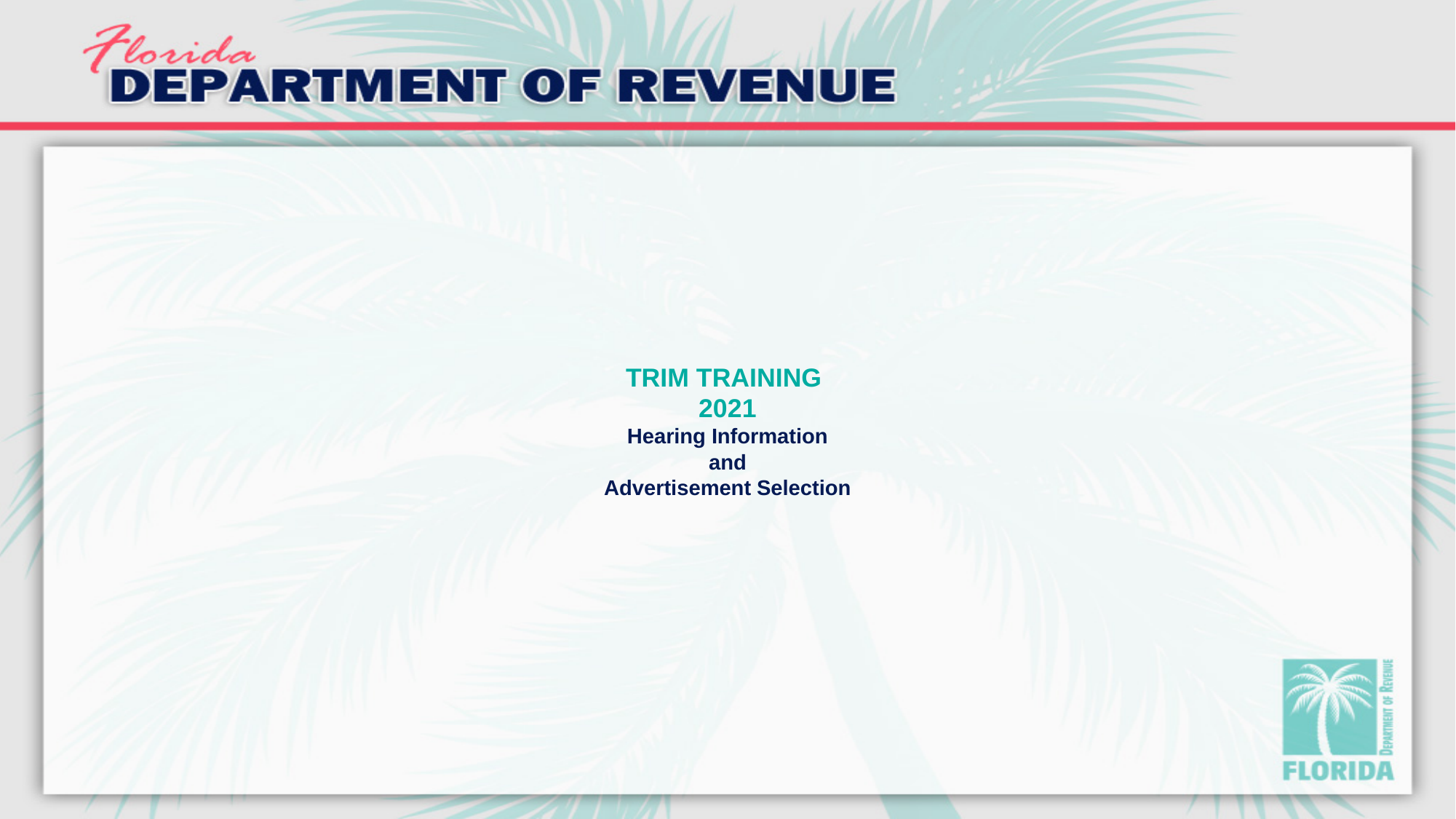

# TRIM TRAINING 2021 Hearing Information and Advertisement Selection